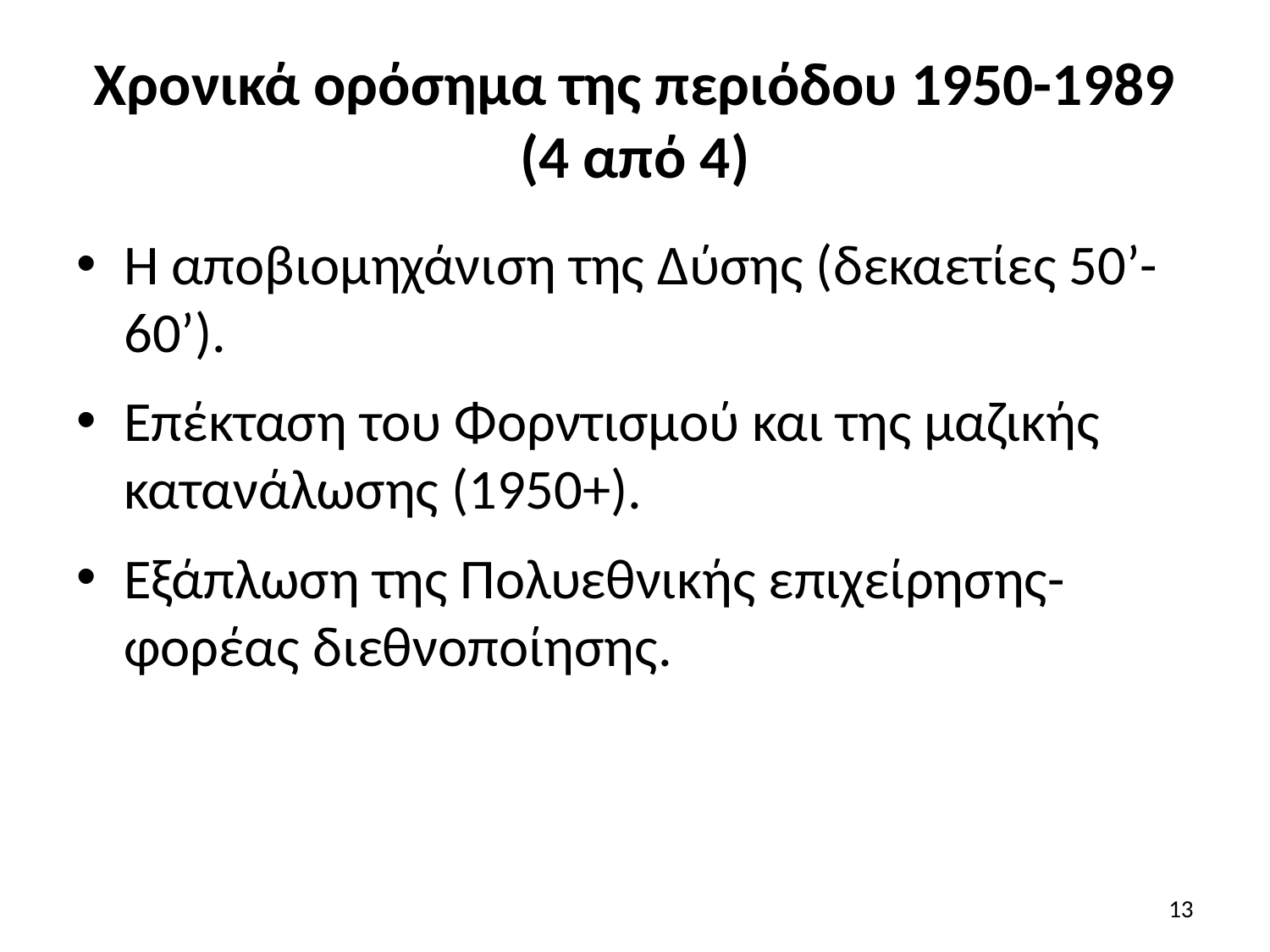

# Χρονικά ορόσημα της περιόδου 1950-1989 (4 από 4)
Η αποβιομηχάνιση της Δύσης (δεκαετίες 50’-60’).
Επέκταση του Φορντισμού και της μαζικής κατανάλωσης (1950+).
Εξάπλωση της Πολυεθνικής επιχείρησης-φορέας διεθνοποίησης.

13